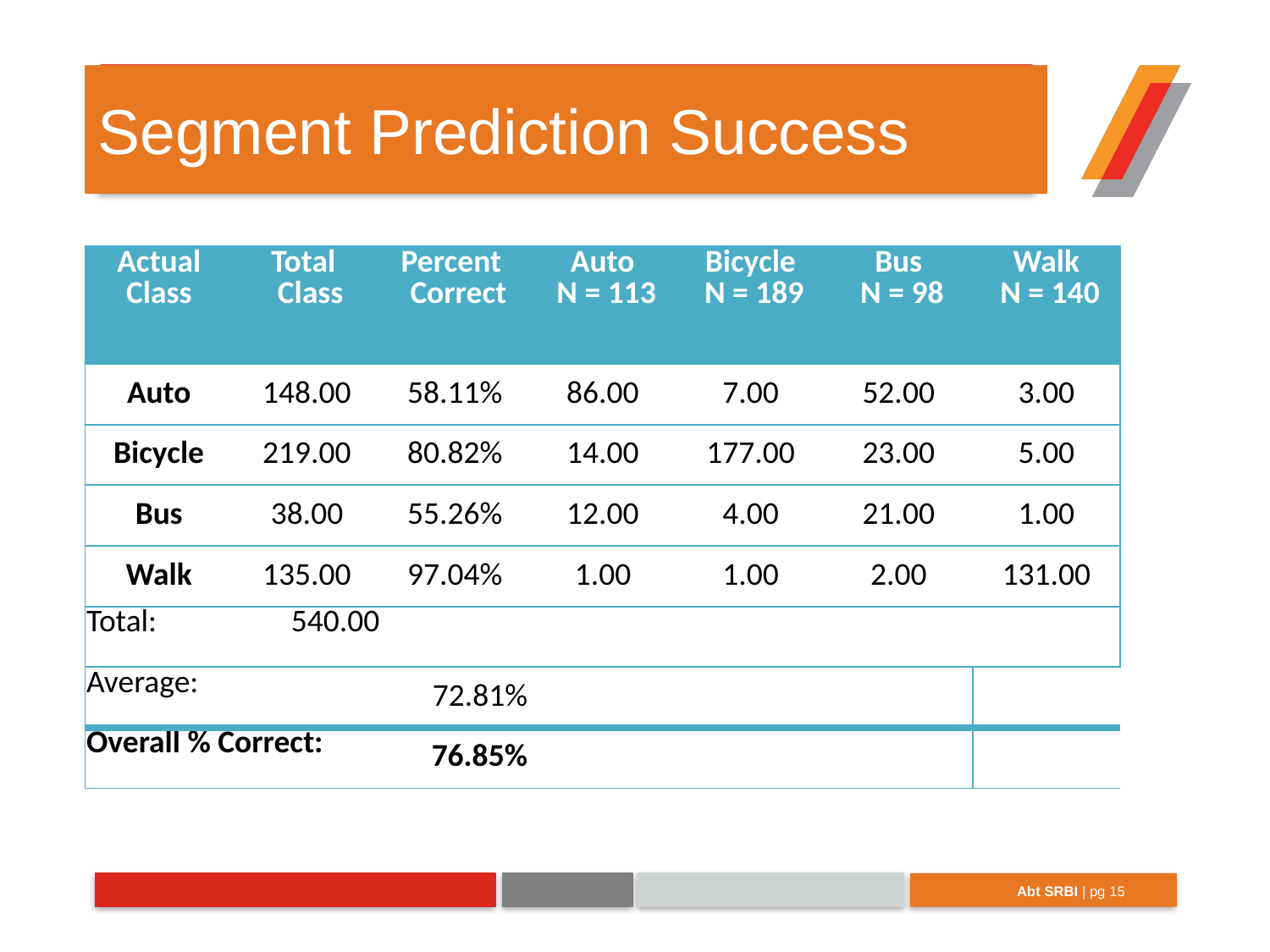

# Segment Prediction Success
| Actual Class | Total Class | Percent Correct | Auto N = 113 | Bicycle N = 189 | Bus N = 98 | Walk N = 140 |
| --- | --- | --- | --- | --- | --- | --- |
| Auto | 148.00 | 58.11% | 86.00 | 7.00 | 52.00 | 3.00 |
| Bicycle | 219.00 | 80.82% | 14.00 | 177.00 | 23.00 | 5.00 |
| Bus | 38.00 | 55.26% | 12.00 | 4.00 | 21.00 | 1.00 |
| Walk | 135.00 | 97.04% | 1.00 | 1.00 | 2.00 | 131.00 |
| Total: | 540.00 |  |  |  |  |  |
| Average: |  | 72.81% |  |  |  |  |
| Overall % Correct: |  | 76.85% |  |  |  |  |